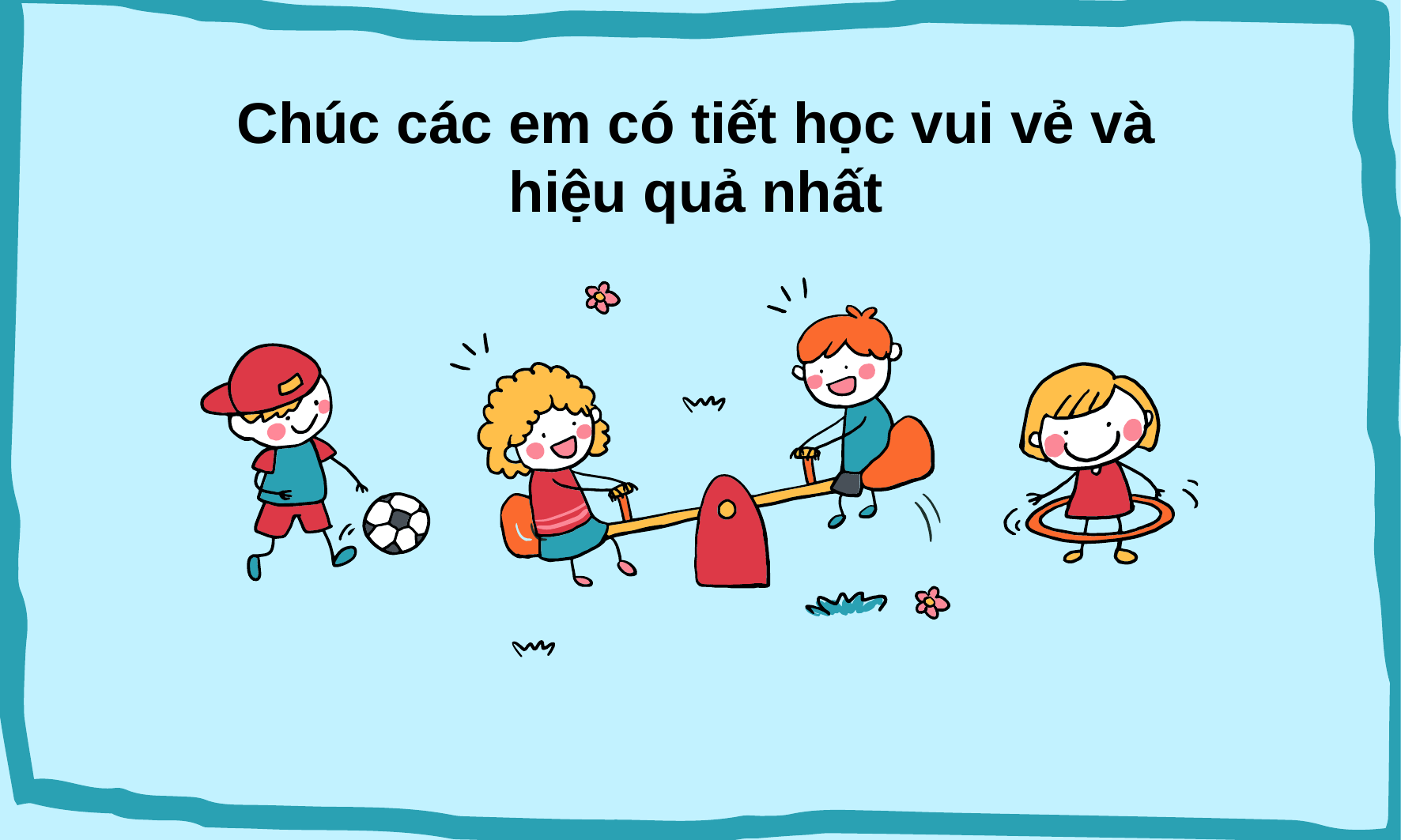

# Chúc các em có tiết học vui vẻ và hiệu quả nhất